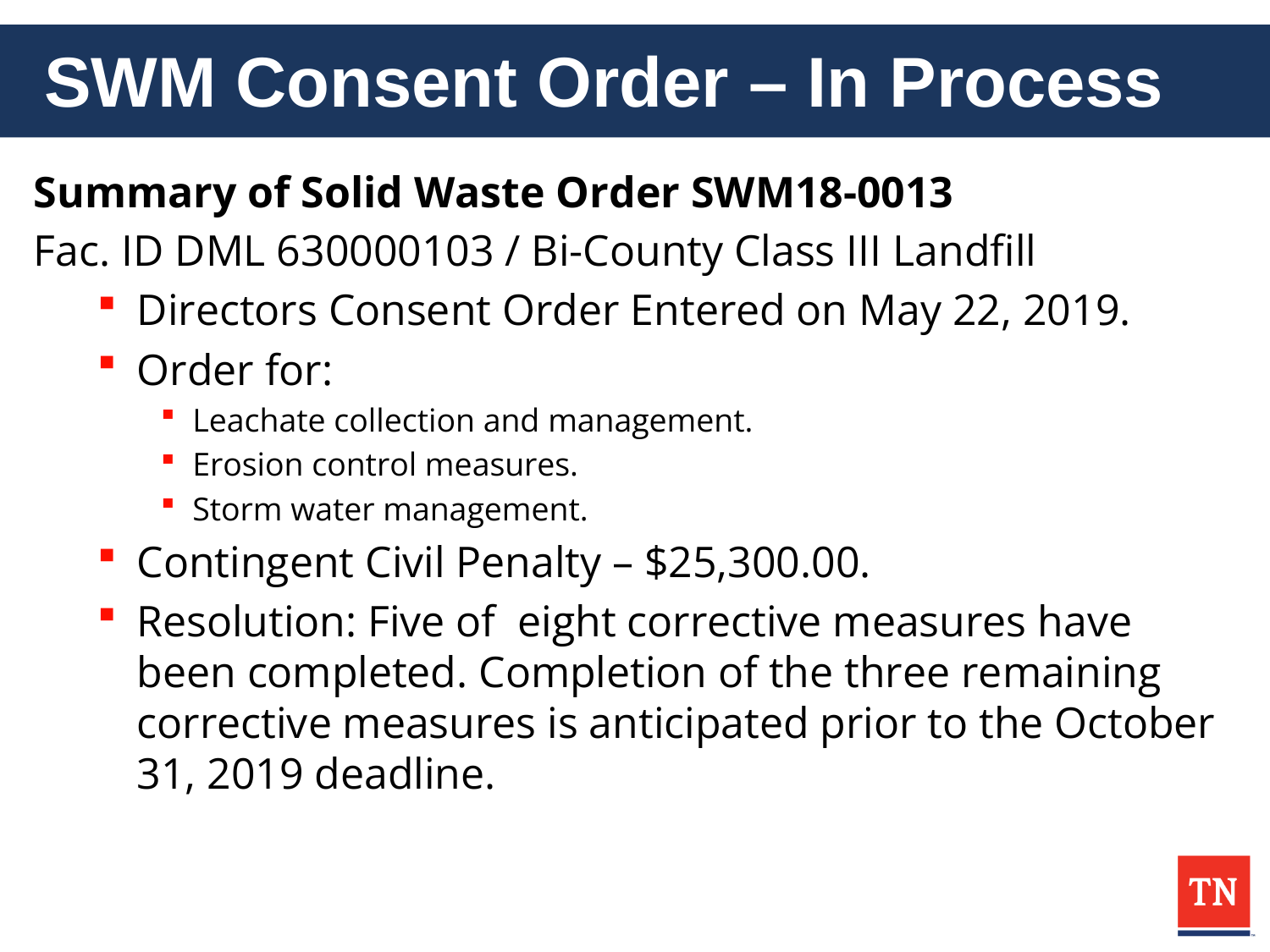

# SWM Consent Order – In Process
Summary of Solid Waste Order SWM18-0013
Fac. ID DML 630000103 / Bi-County Class III Landfill
Directors Consent Order Entered on May 22, 2019.
Order for:
Leachate collection and management.
Erosion control measures.
Storm water management.
Contingent Civil Penalty – $25,300.00.
Resolution: Five of  eight corrective measures have been completed. Completion of the three remaining corrective measures is anticipated prior to the October 31, 2019 deadline.